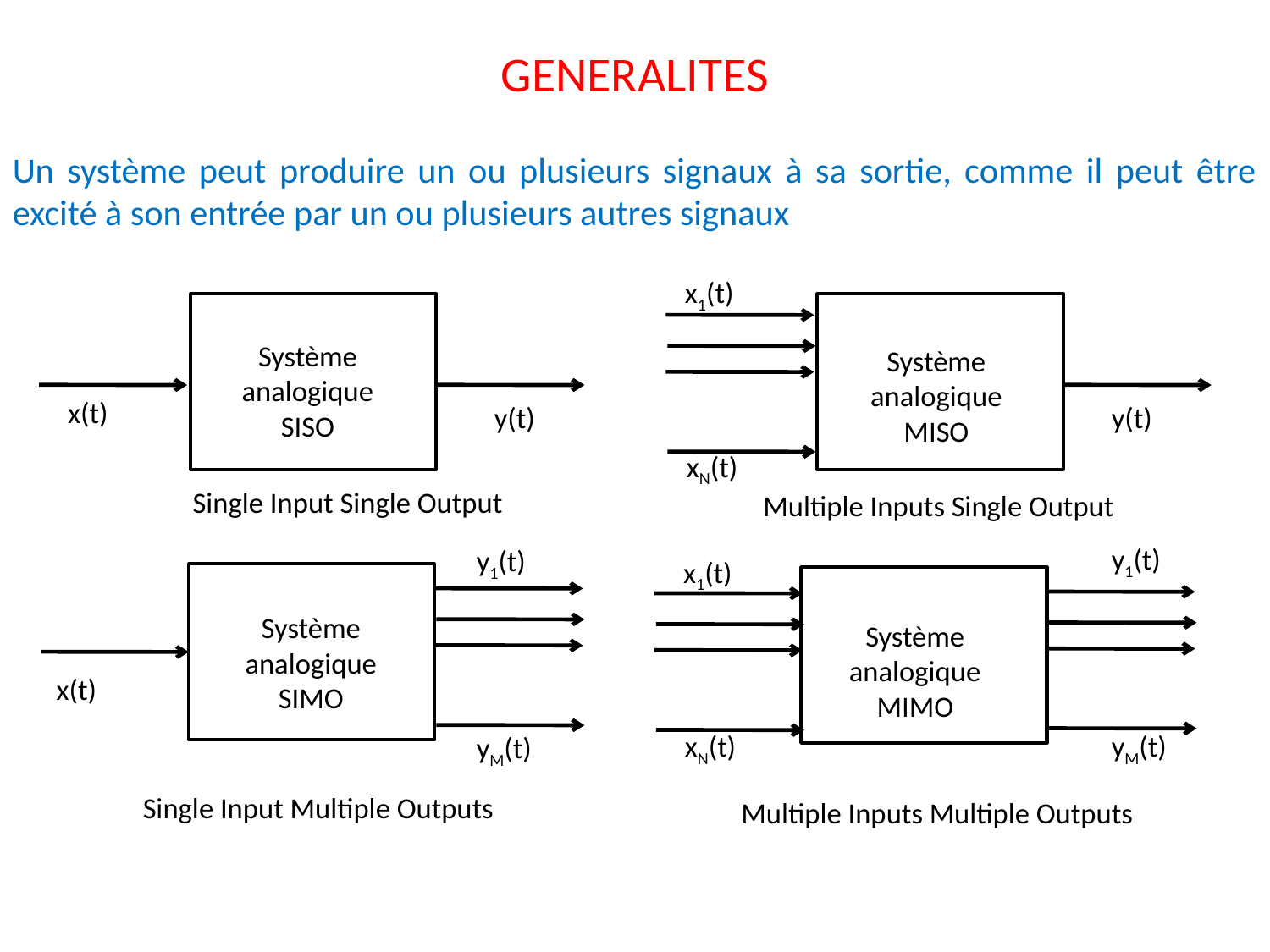

GENERALITES
Un système peut produire un ou plusieurs signaux à sa sortie, comme il peut être excité à son entrée par un ou plusieurs autres signaux
x1(t)

Système analogique
SISO
Système analogique
MISO
x(t)
y(t)
y(t)
xN(t)
Single Input Single Output
Multiple Inputs Single Output
y1(t)
y1(t)
x1(t)

Système analogique
SIMO
Système analogique
MIMO
x(t)
xN(t)
yM(t)
yM(t)
Single Input Multiple Outputs
Multiple Inputs Multiple Outputs